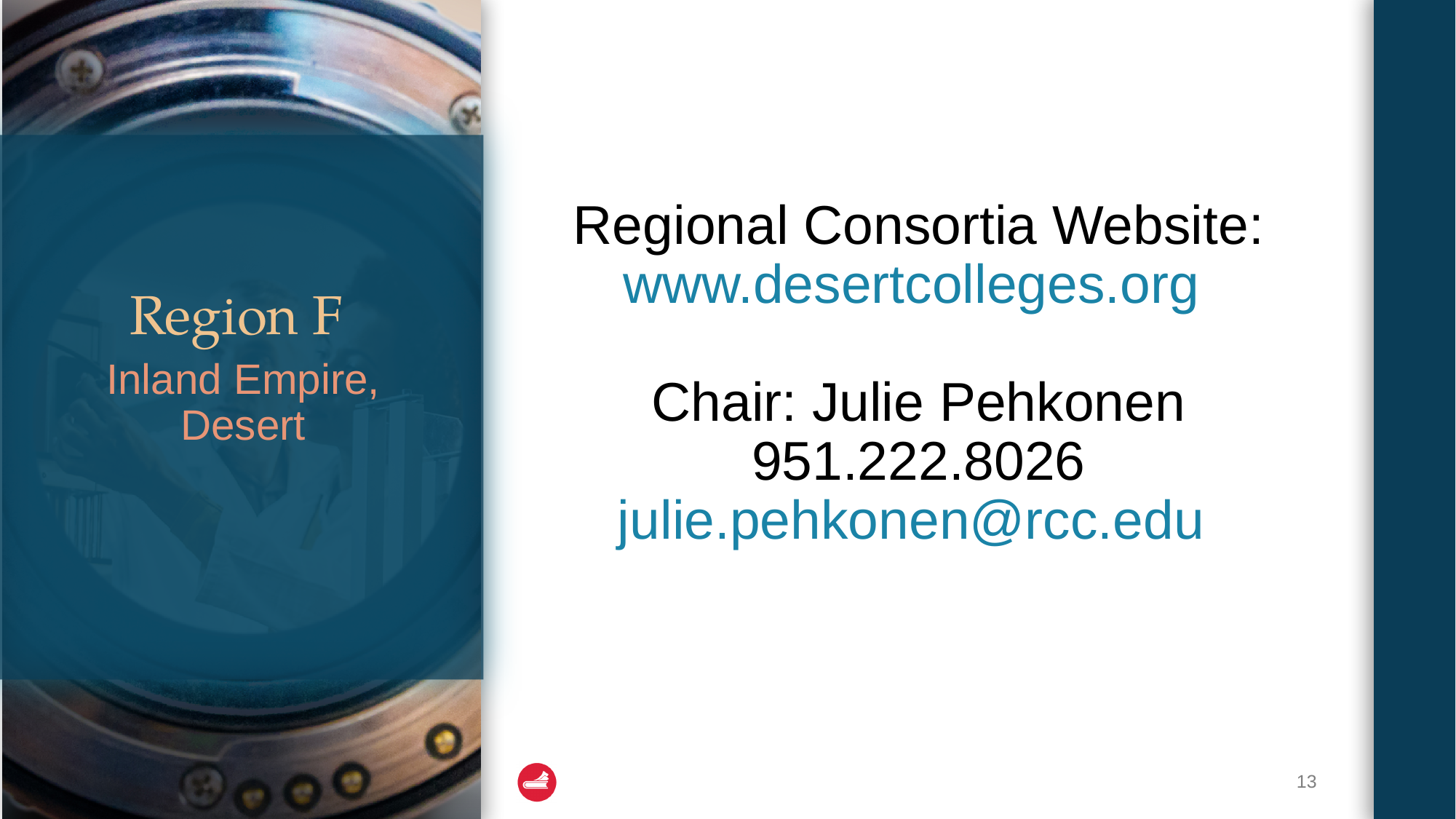

Regional Consortia Website:
www.desertcolleges.org

Chair: Julie Pehkonen
951.222.8026
julie.pehkonen@rcc.edu

# Region F
Inland Empire, Desert
13